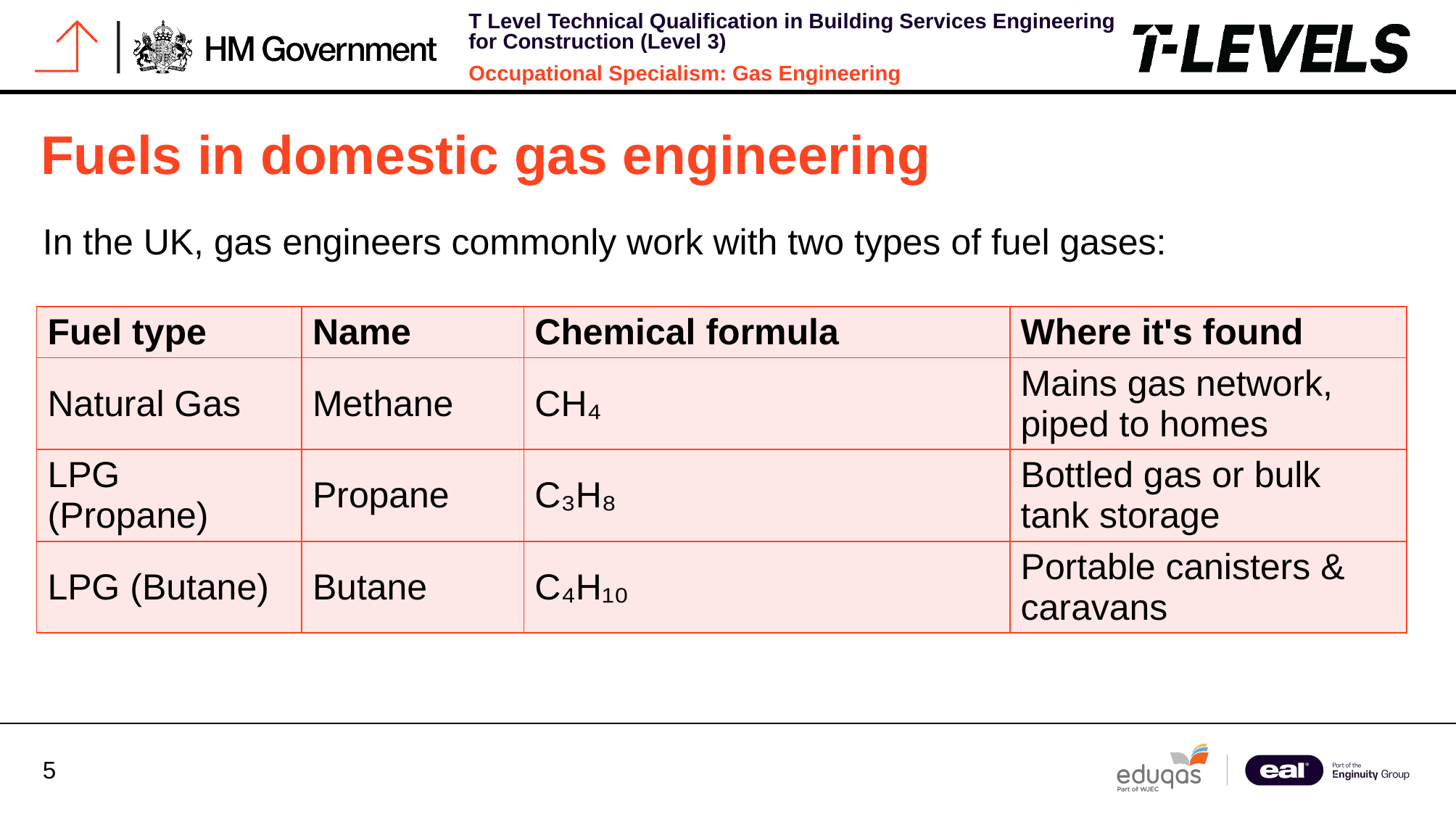

# Fuels in domestic gas engineering
In the UK, gas engineers commonly work with two types of fuel gases:
| Fuel type | Name | Chemical formula | Where it's found |
| --- | --- | --- | --- |
| Natural Gas | Methane | CH₄ | Mains gas network, piped to homes |
| LPG (Propane) | Propane | C₃H₈ | Bottled gas or bulk tank storage |
| LPG (Butane) | Butane | C₄H₁₀ | Portable canisters & caravans |